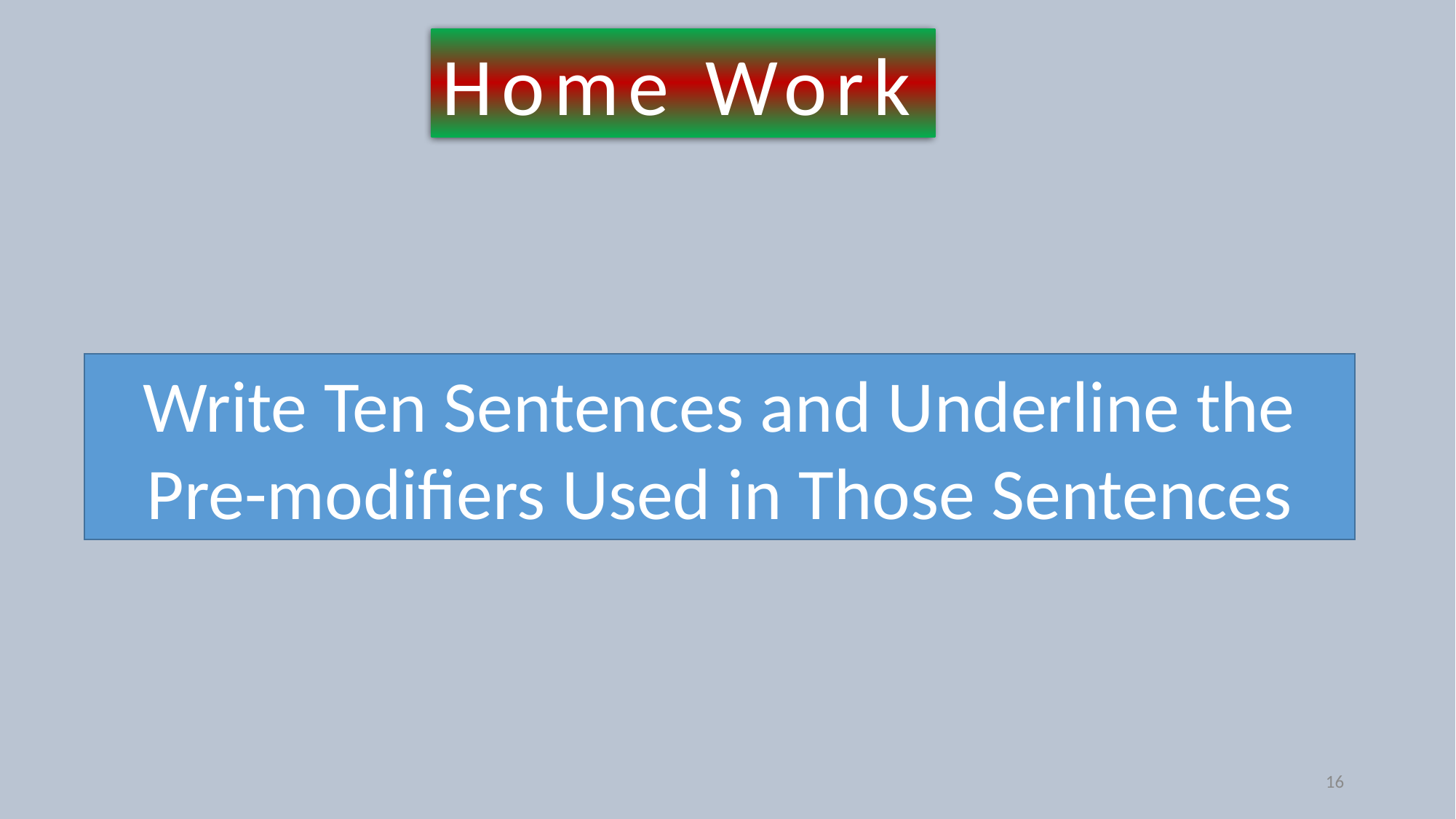

Home Work
Write Ten Sentences and Underline the Pre-modifiers Used in Those Sentences
16